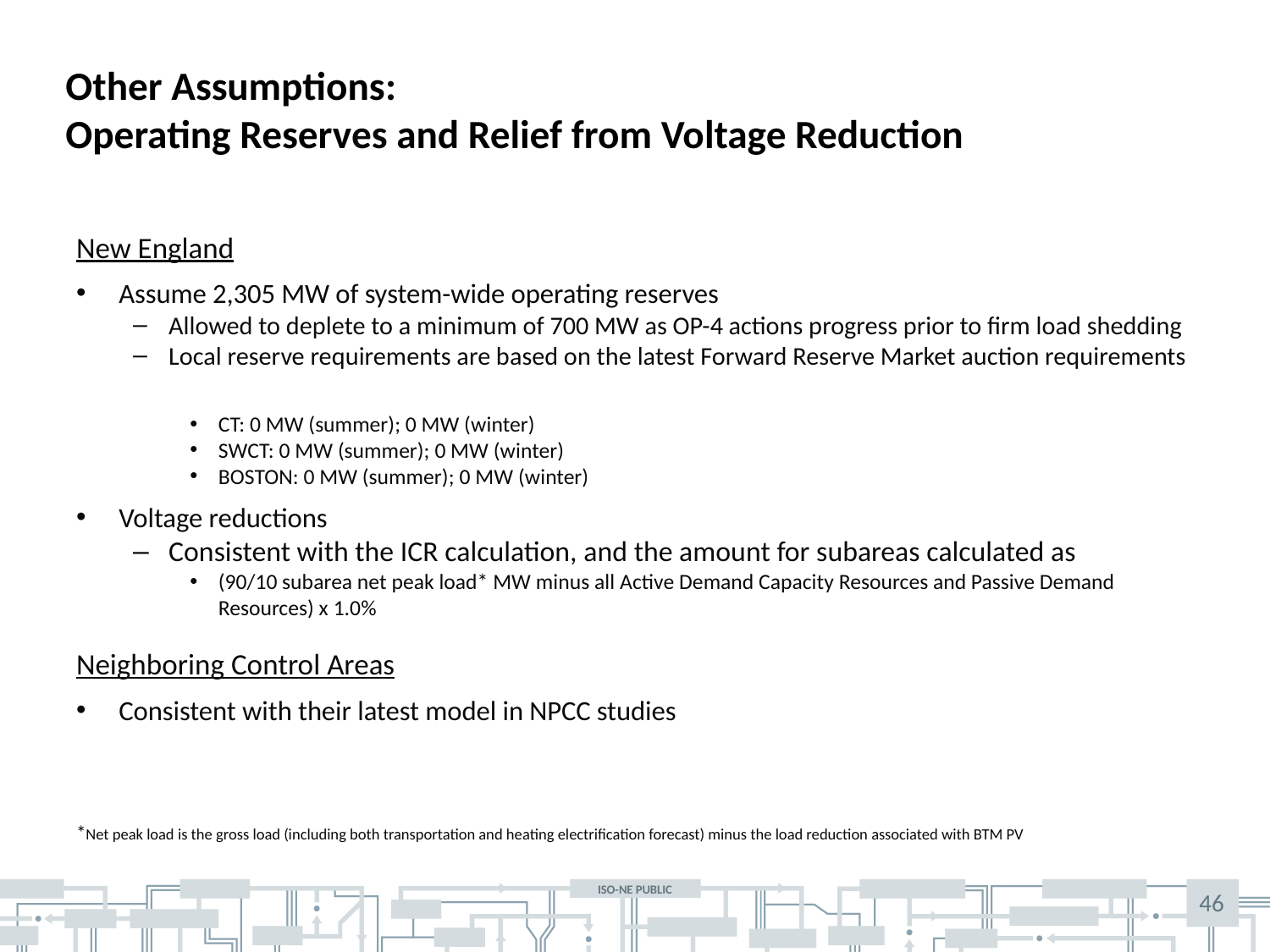

# Other Assumptions: Operating Reserves and Relief from Voltage Reduction
New England
Assume 2,305 MW of system-wide operating reserves
Allowed to deplete to a minimum of 700 MW as OP-4 actions progress prior to firm load shedding
Local reserve requirements are based on the latest Forward Reserve Market auction requirements

CT: 0 MW (summer); 0 MW (winter)
SWCT: 0 MW (summer); 0 MW (winter)
BOSTON: 0 MW (summer); 0 MW (winter)
Voltage reductions
Consistent with the ICR calculation, and the amount for subareas calculated as
(90/10 subarea net peak load* MW minus all Active Demand Capacity Resources and Passive Demand Resources) x 1.0%

Neighboring Control Areas
Consistent with their latest model in NPCC studies

*Net peak load is the gross load (including both transportation and heating electrification forecast) minus the load reduction associated with BTM PV
46